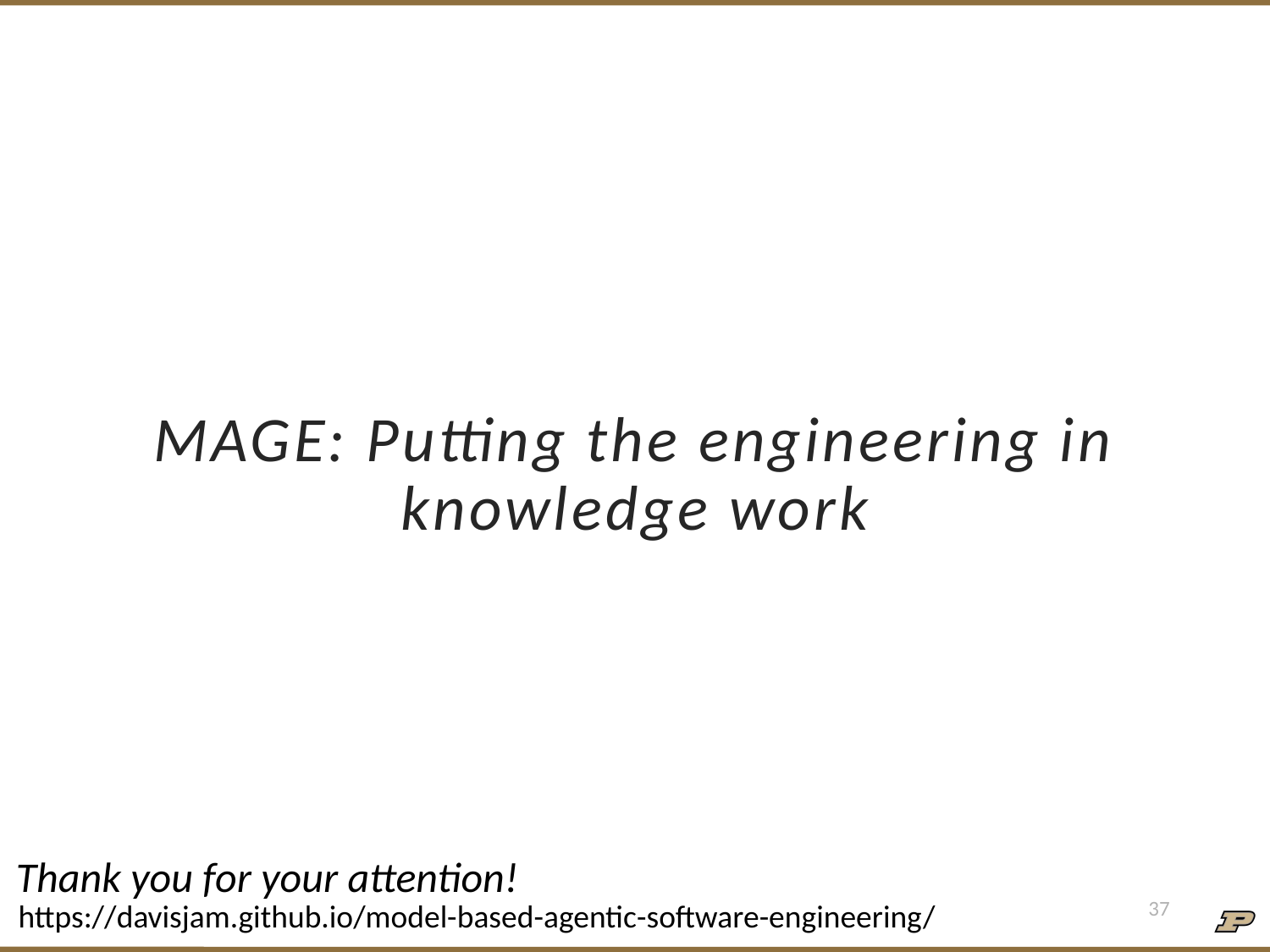

# MAGE: Putting the engineering in knowledge work
Thank you for your attention!
37
https://davisjam.github.io/model-based-agentic-software-engineering/